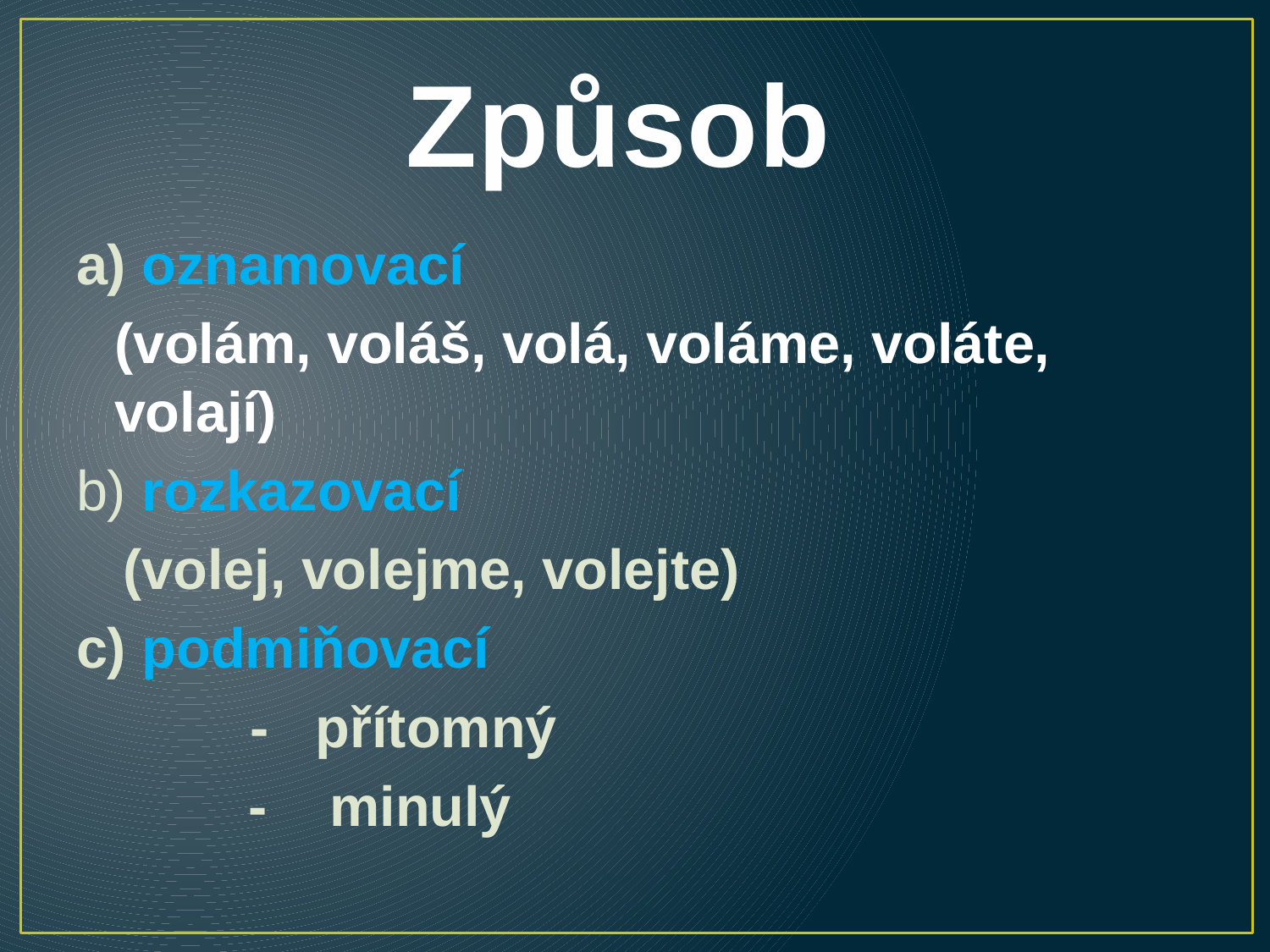

# Způsob
a) oznamovací
(volám, voláš, volá, voláme, voláte, volají)
b) rozkazovací
   (volej, volejme, volejte)
c) podmiňovací
	   -   přítomný
           -    minulý